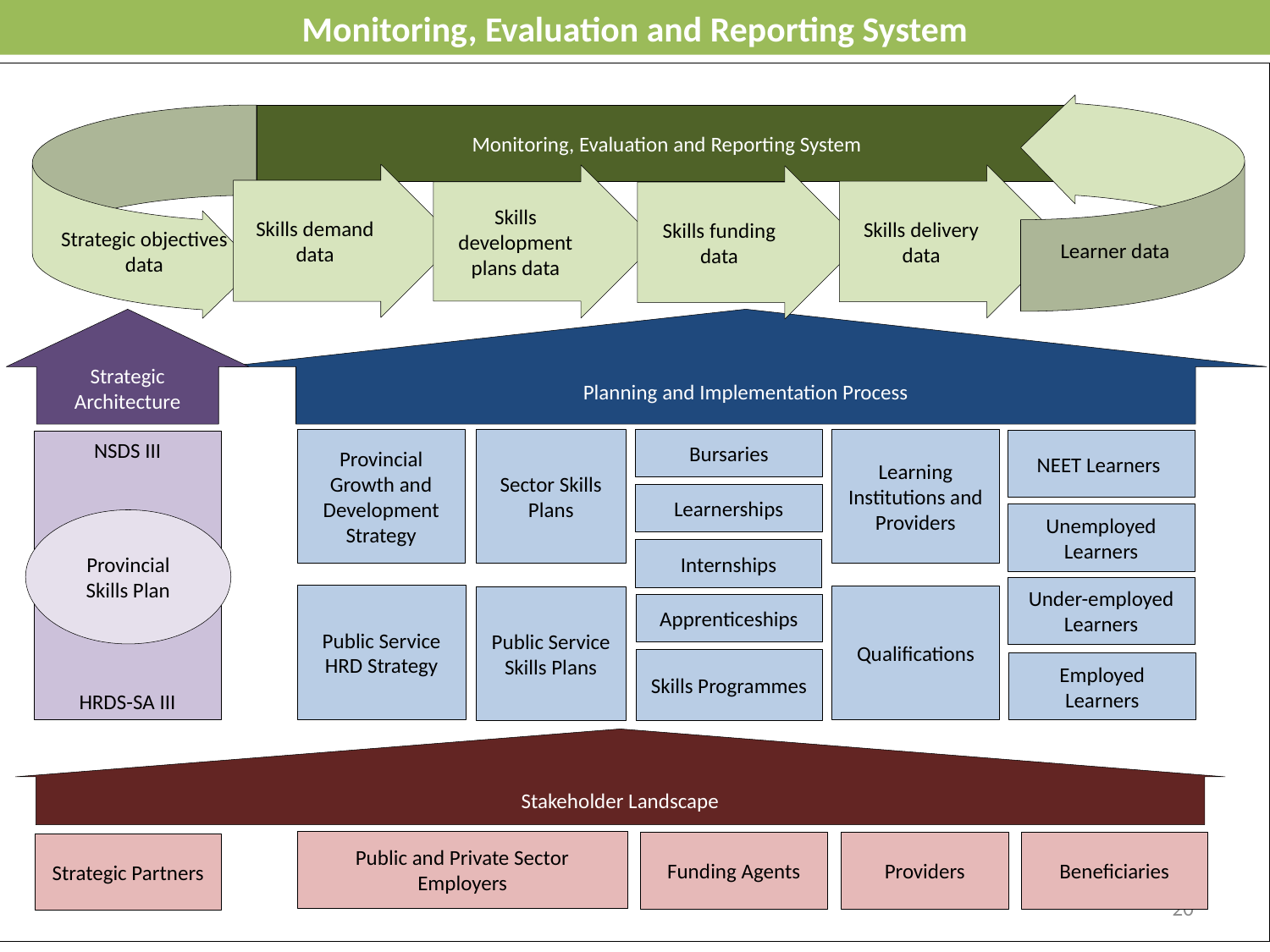

Monitoring, Evaluation and Reporting System

Strategic objectives data
Monitoring, Evaluation and Reporting System
Skills demand data
Skills development plans data
Skills delivery data
Skills funding data
Learner data
Planning and Implementation Process
Strategic Architecture
Bursaries
Provincial Growth and Development Strategy
Sector Skills Plans
Learning Institutions and Providers
NEET Learners
NSDS III
Learnerships
Unemployed Learners
Provincial Skills Plan
Internships
Under-employed Learners
Public Service HRD Strategy
HRDS-SA III
Qualifications
Public Service Skills Plans
Apprenticeships
Skills Programmes
Employed Learners
Stakeholder Landscape
Public and Private Sector Employers
Providers
Beneficiaries
Funding Agents
Strategic Partners
20